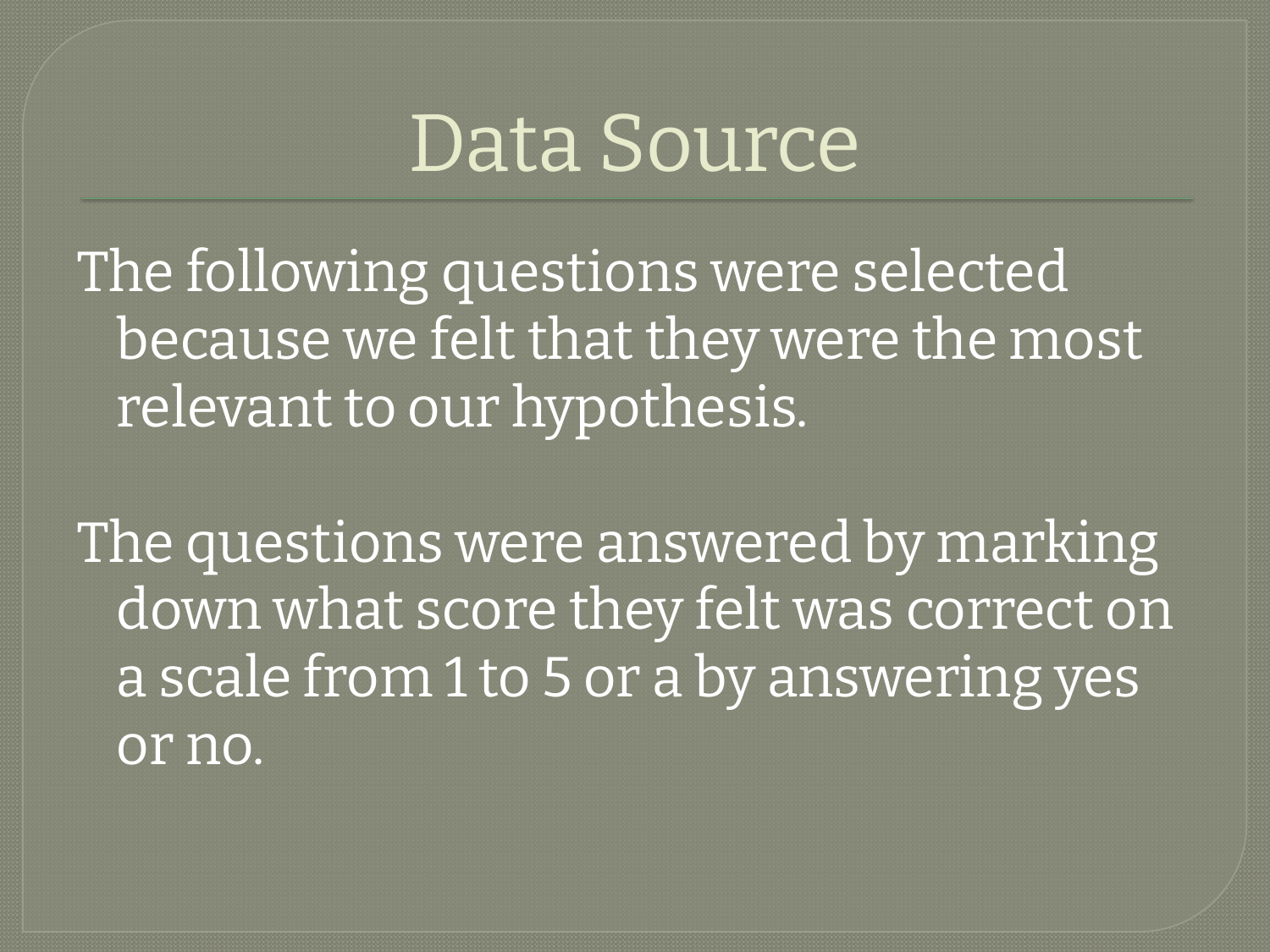

# Data Source
The following questions were selected because we felt that they were the most relevant to our hypothesis.

The questions were answered by marking down what score they felt was correct on a scale from 1 to 5 or a by answering yes or no.